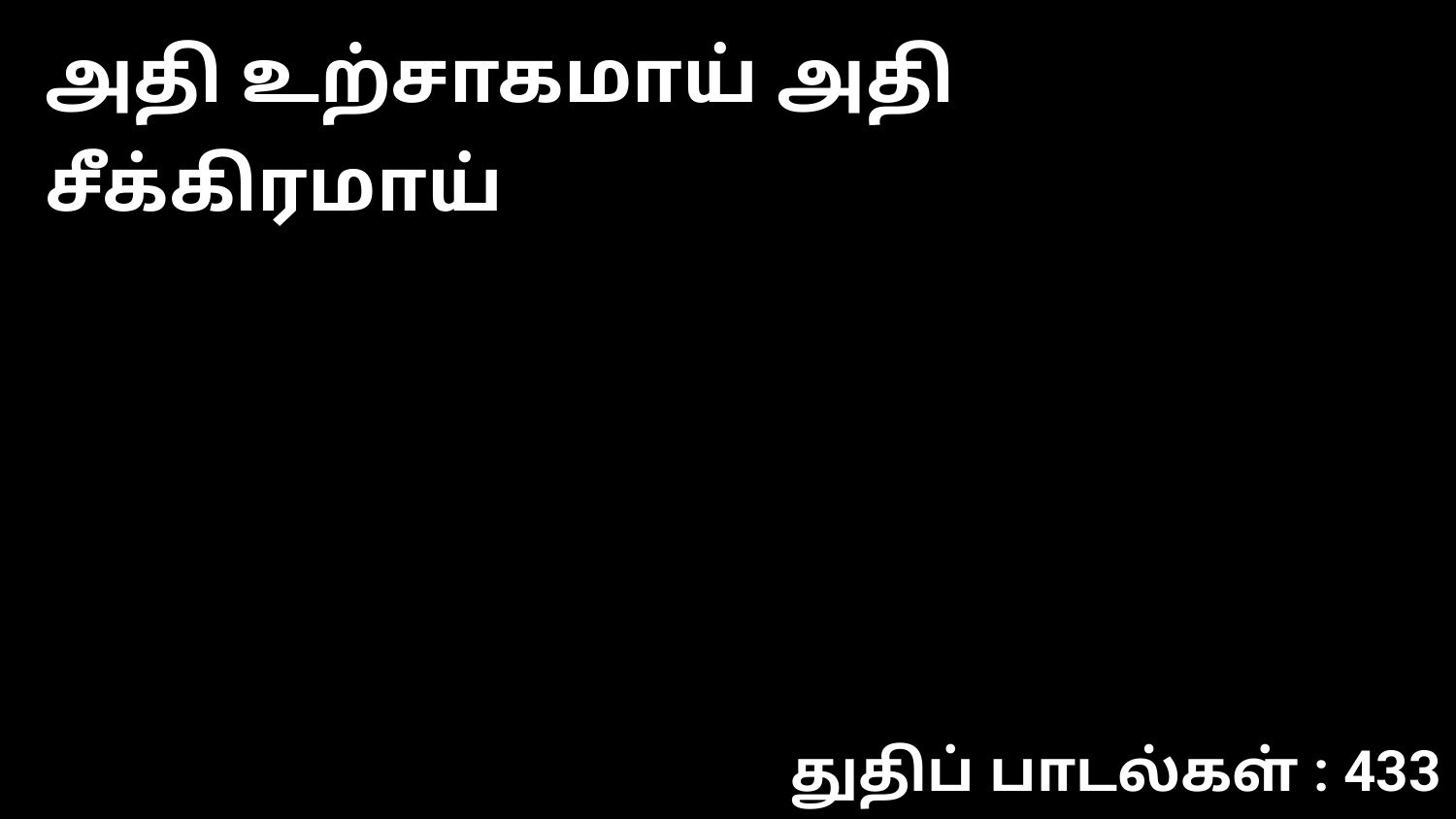

அதி உற்சாகமாய் அதி சீக்கிரமாய்
துதிப் பாடல்கள் : 433